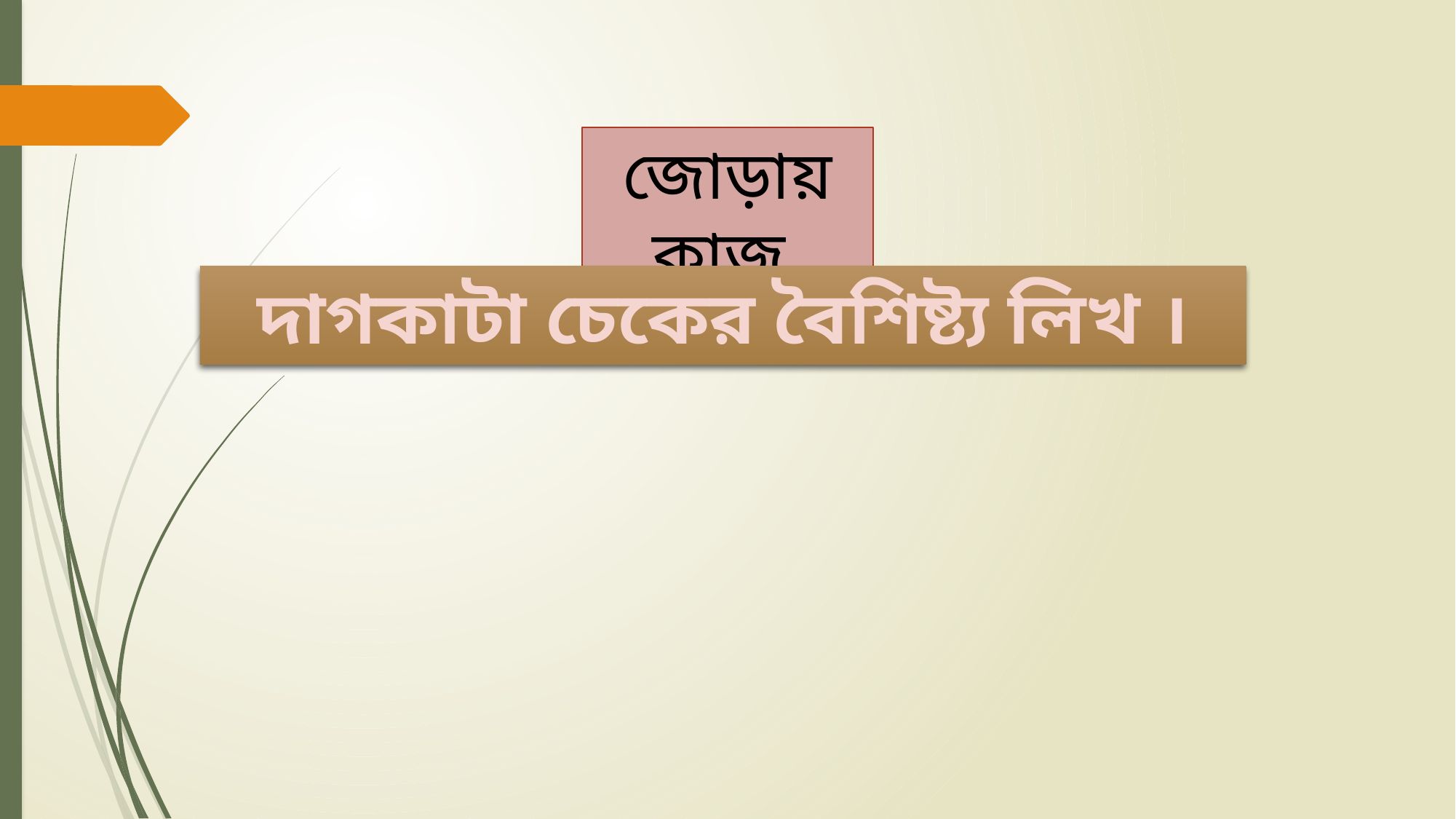

জোড়ায় কাজ
দাগকাটা চেকের বৈশিষ্ট্য লিখ ।